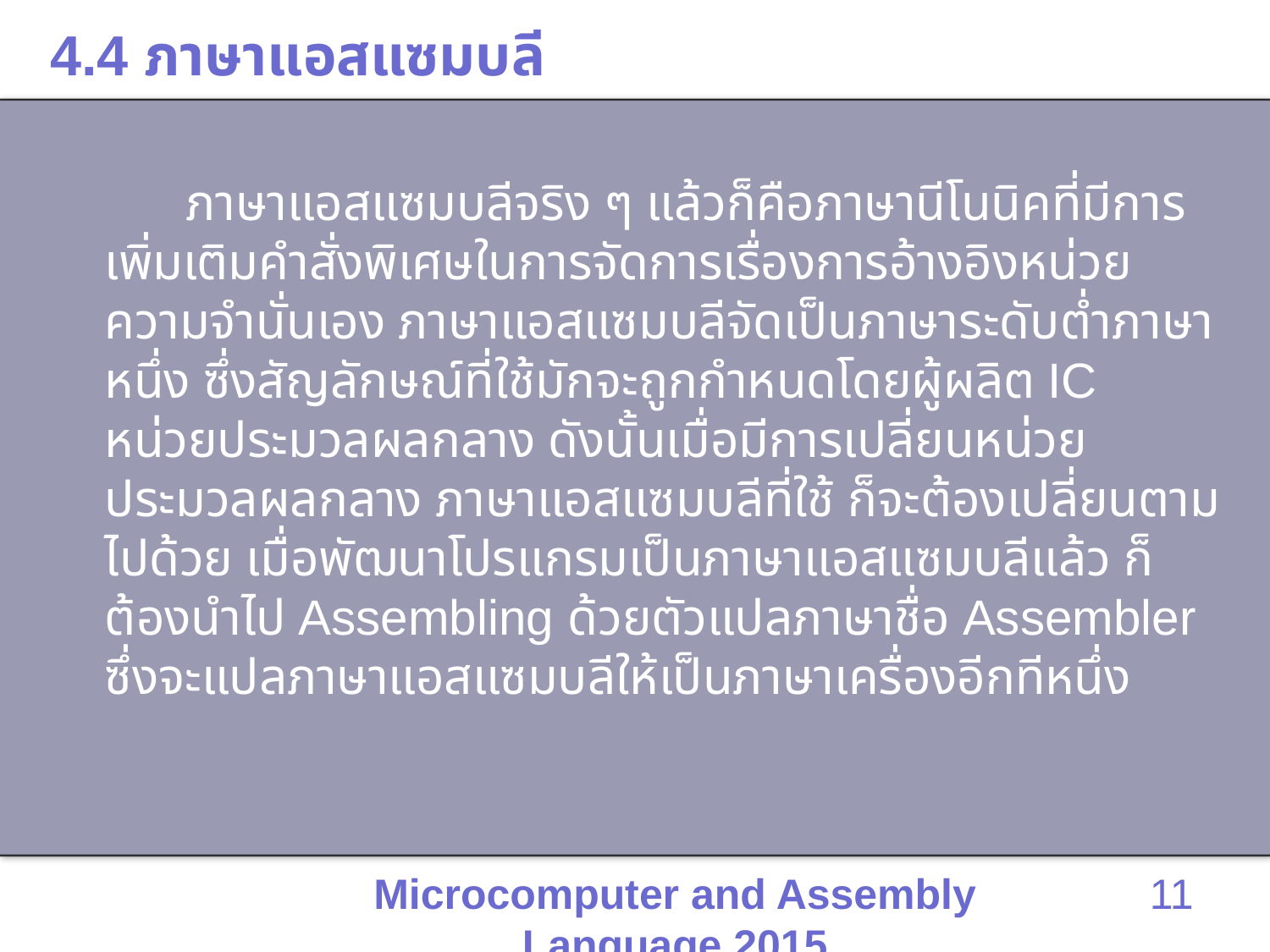

# 4.4 ภาษาแอสแซมบลี
          ภาษาแอสแซมบลีจริง ๆ แล้วก็คือภาษานีโนนิคที่มีการเพิ่มเติมคำสั่งพิเศษในการจัดการเรื่องการอ้างอิงหน่วยความจำนั่นเอง ภาษาแอสแซมบลีจัดเป็นภาษาระดับต่ำภาษาหนึ่ง ซึ่งสัญลักษณ์ที่ใช้มักจะถูกกำหนดโดยผู้ผลิต IC หน่วยประมวลผลกลาง ดังนั้นเมื่อมีการเปลี่ยนหน่วยประมวลผลกลาง ภาษาแอสแซมบลีที่ใช้ ก็จะต้องเปลี่ยนตามไปด้วย เมื่อพัฒนาโปรแกรมเป็นภาษาแอสแซมบลีแล้ว ก็ต้องนำไป Assembling ด้วยตัวแปลภาษาชื่อ Assembler ซึ่งจะแปลภาษาแอสแซมบลีให้เป็นภาษาเครื่องอีกทีหนึ่ง
Microcomputer and Assembly Language 2015
11